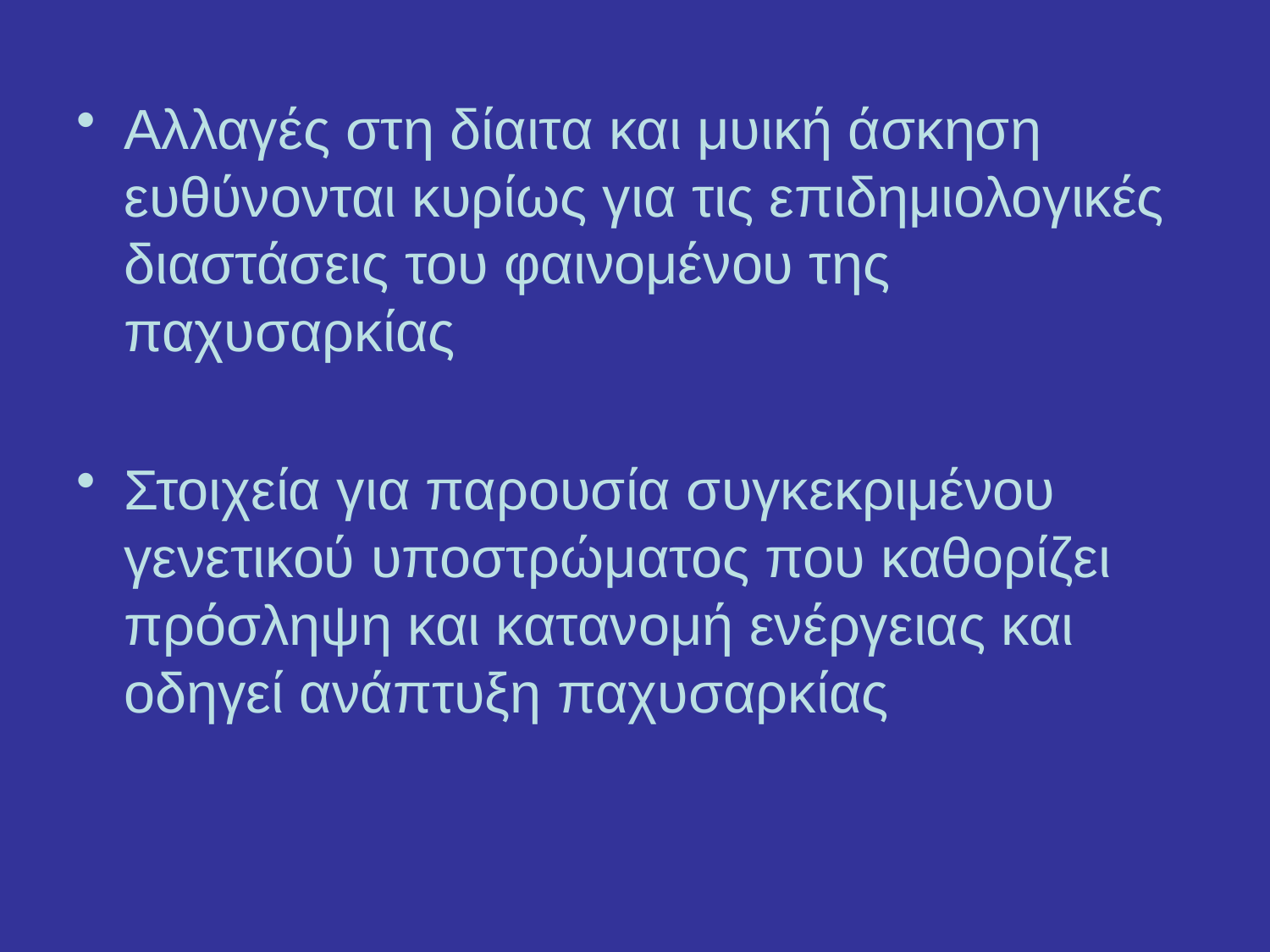

Αλλαγές στη δίαιτα και μυική άσκηση ευθύνονται κυρίως για τις επιδημιολογικές διαστάσεις του φαινομένου της παχυσαρκίας

Στοιχεία για παρουσία συγκεκριμένου γενετικού υποστρώματος που καθορίζει πρόσληψη και κατανομή ενέργειας και οδηγεί ανάπτυξη παχυσαρκίας